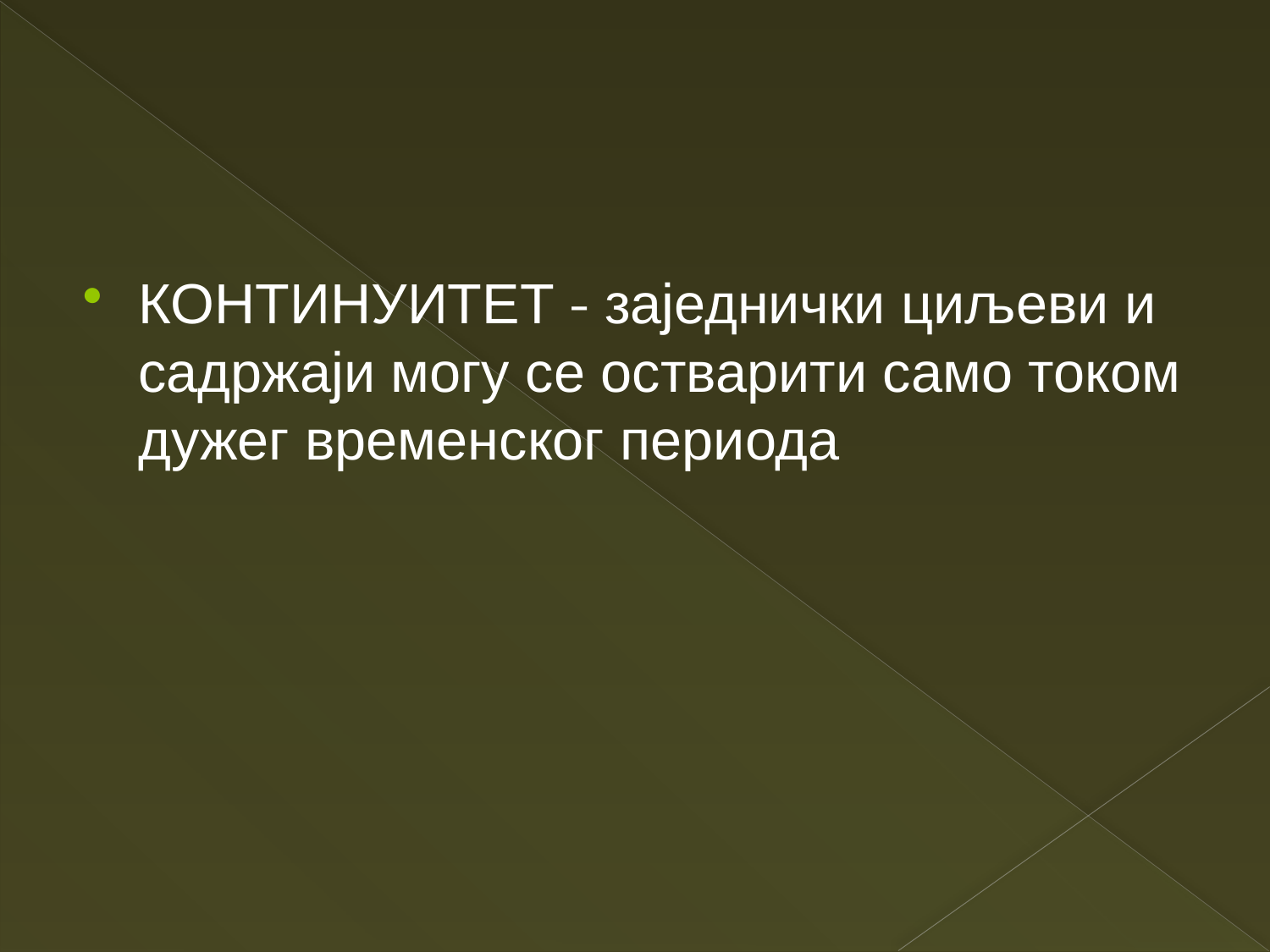

#
КОНТИНУИТЕТ - заједнички циљеви и садржаји могу се остварити само током дужег временског периода